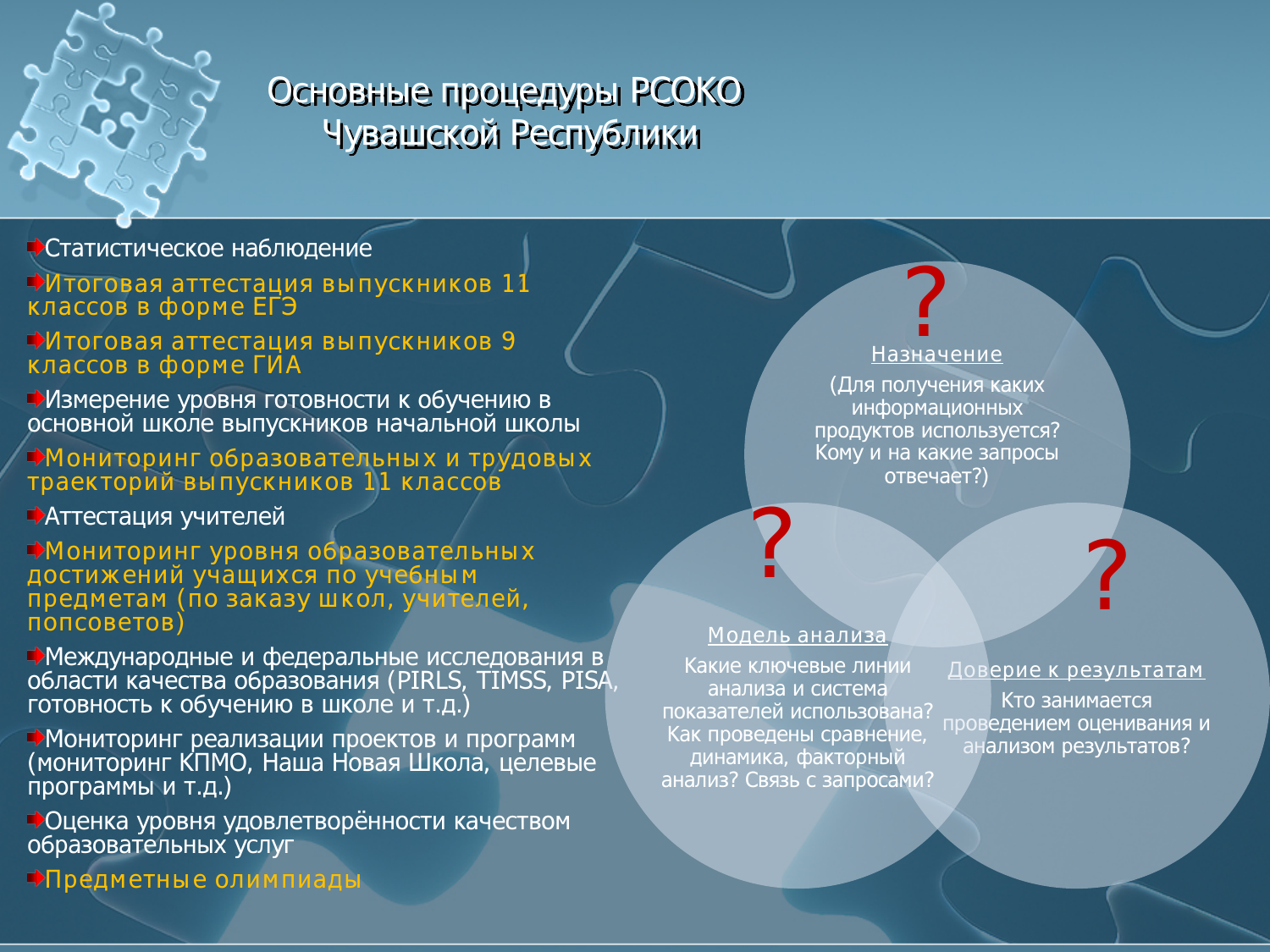

# Основные процедуры РСОКО Чувашской Республики
Назначение
(Для получения каких информационных продуктов используется? Кому и на какие запросы отвечает?)
Доверие к результатам
Кто занимается проведением оценивания и анализом результатов?
Модель анализа
Какие ключевые линии анализа и система показателей использована? Как проведены сравнение, динамика, факторный анализ? Связь с запросами?
Статистическое наблюдение
Итоговая аттестация выпускников 11 классов в форме ЕГЭ
Итоговая аттестация выпускников 9 классов в форме ГИА
Измерение уровня готовности к обучению в основной школе выпускников начальной школы
Мониторинг образовательных и трудовых траекторий выпускников 11 классов
Аттестация учителей
Мониторинг уровня образовательных достижений учащихся по учебным предметам (по заказу школ, учителей, попсоветов)
Международные и федеральные исследования в области качества образования (PIRLS, TIMSS, PISA, готовность к обучению в школе и т.д.)
Мониторинг реализации проектов и программ (мониторинг КПМО, Наша Новая Школа, целевые программы и т.д.)
Оценка уровня удовлетворённости качеством образовательных услуг
Предметные олимпиады
?
?
?